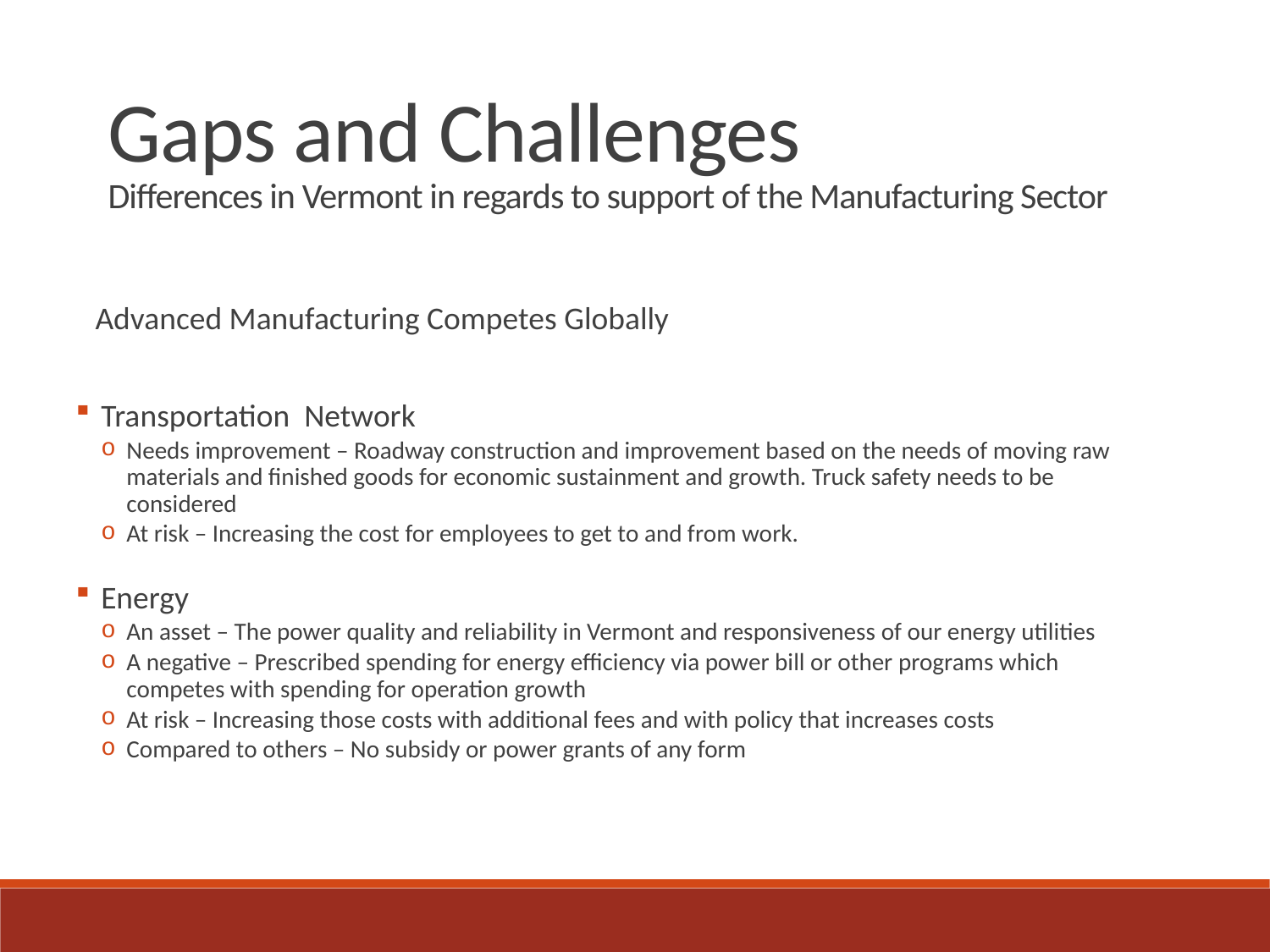

Gaps and Challenges
Differences in Vermont in regards to support of the Manufacturing Sector
Advanced Manufacturing Competes Globally

Transportation  Network
Needs improvement – Roadway construction and improvement based on the needs of moving raw materials and finished goods for economic sustainment and growth. Truck safety needs to be considered
At risk – Increasing the cost for employees to get to and from work.

Energy
An asset – The power quality and reliability in Vermont and responsiveness of our energy utilities
A negative – Prescribed spending for energy efficiency via power bill or other programs which competes with spending for operation growth
At risk – Increasing those costs with additional fees and with policy that increases costs
Compared to others – No subsidy or power grants of any form